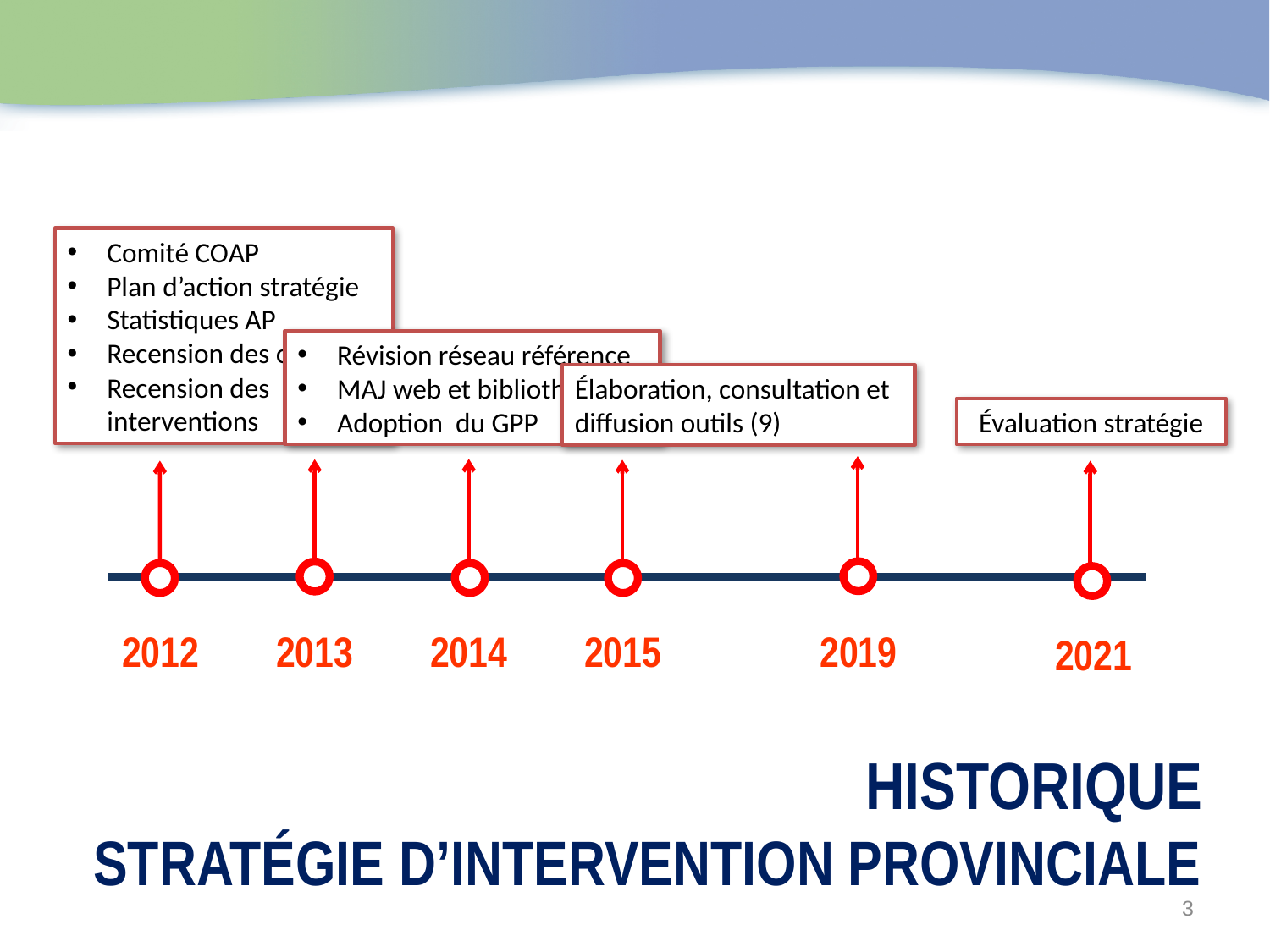

Comité COAP
Plan d’action stratégie
Statistiques AP
Recension des outils
Recension des interventions
Révision réseau référence
MAJ web et bibliothèque
Adoption  du GPP
Élaboration, consultation et diffusion outils (9)
Évaluation stratégie

2012
2013
2014
2015
2019
2021
# HISTORIQUE STRATÉGIE D’INTERVENTION PROVINCIALE
3